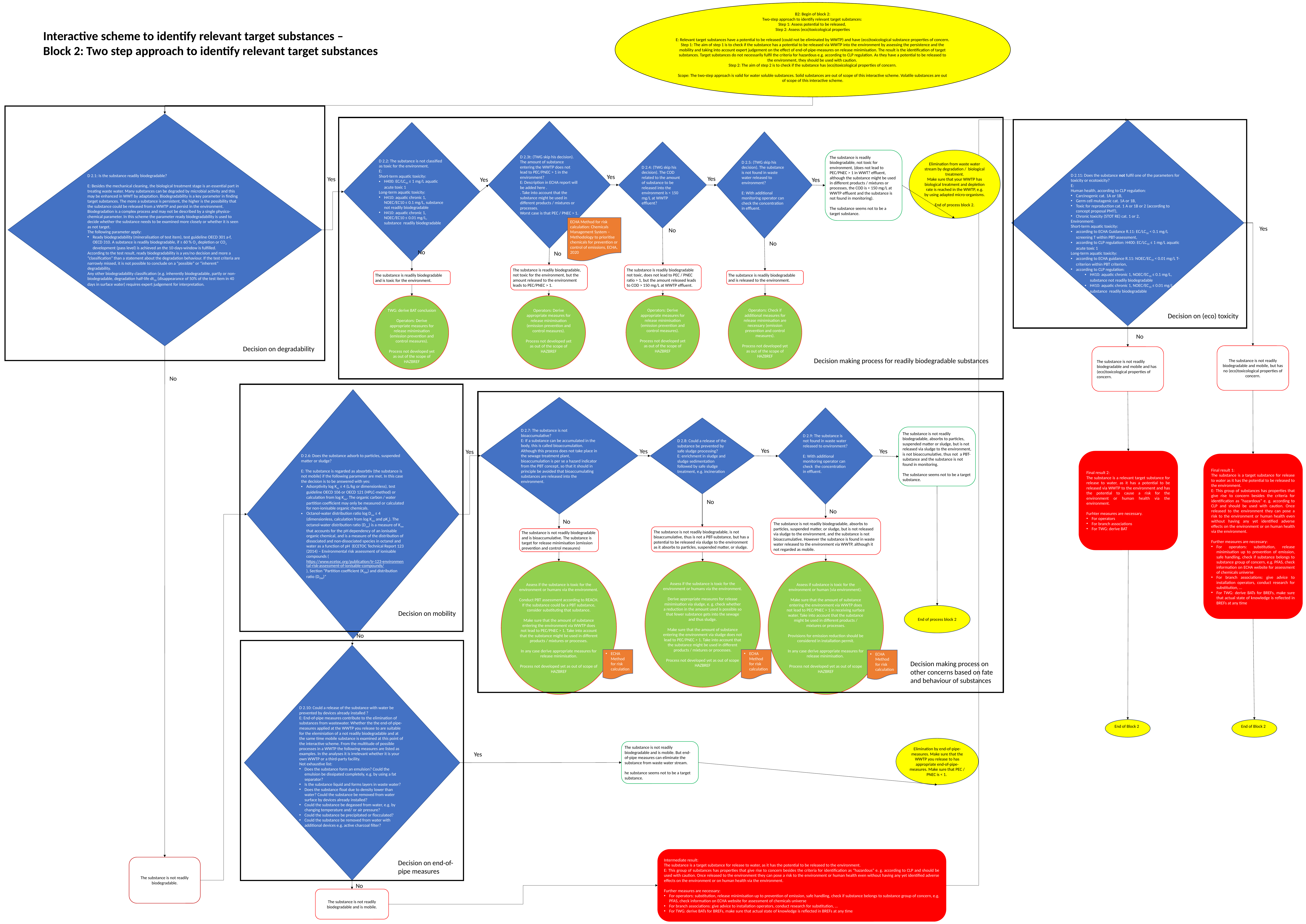

B2: Begin of block 2:
Two-step approach to identify relevant target substances:
Step 1: Assess potential to be released,
Step 2: Assess (eco)toxicological properties

E: Relevant target substances have a potential to be released (could not be eliminated by WWTP) and have (eco)toxicological substance properties of concern.
Step 1: The aim of step 1 is to check if the substance has a potential to be released via WWTP into the environment by assessing the persistence and the mobility and taking into account expert judgement on the effect of end-of-pipe-measures on release minimisation. The result is the identification of target substances. Target substances do not necessarily fulfil the criteria for hazardous e.g. according to CLP regulation. As they have a potential to be released to the environment, they should be used with caution.
Step 2: The aim of step 2 is to check if the substance has (eco)toxicological properties of concern.

Scope: The two-step approach is valid for water soluble substances. Solid substances are out of scope of this interactive scheme. Volatile substances are out of scope of this interactive scheme.

Interactive scheme to identify relevant target substances –
Block 2: Two step approach to identify relevant target substances

D 2.1: Is the substance readily biodegradable?

E: Besides the mechanical cleaning, the biological treatment stage is an essential part in treating waste water. Many substances can be degraded by microbial activity and this may be enhanced in WWT by adaptation. Biodegradability is a key parameter in finding target substances. The more a substance is persistent, the higher is the possibility that the substance could be released from a WWTP and persist in the environment. Biodegradation is a complex process and may not be described by a single physico-chemical parameter. In this scheme the parameter ready biodegradability is used to decide whether the substance needs to be examined more closely or whether it is seen as not target.
The following parameter apply:
Ready biodegradability (mineralisation of test item), test guideline OECD 301 a-f, OECD 310. A substance is readily biodegradable, if ≥ 60 % O2 depletion or CO2 development (pass level) is achieved an the 10-days-window is fulfilled.
According to the test result, ready biodegradability is a yes/no decision and more a “classification” than a statement about the degradation behaviour. If the test criteria are narrowly missed, it is not possible to conclude on a “possible” or “inherent” degradability.
Any other biodegradability classification (e.g. inherently biodegradable, partly or non-biodegradable, degradation half-life dt50 (disappearance of 50% of the test item in 40 days in surface water) requires expert judgement for interpretation.

D 2.11: Does the substance not fulfil one of the parameters for toxicity or ecotoxicity?
E:
Human health, according to CLP regulation:
Carcinogenic cat. 1A or 1B,
Germ cell mutagenic cat. 1A or 1B,
Toxic for reproduction cat. 1 A or 1B or 2 (according to concept proposal PMT),
Chronic toxicity (STOT RE) cat. 1 or 2,
Environment:
Short-term aquatic toxicity:
according to ECHA Guidance R.11: EC/LC50 < 0.1 mg/L screening T within PBT-assessment,
according to CLP regulation: H400: EC/LC50 ≤ 1 mg/L aquatic acute toxic 1
Long-term aquatic toxicity:
according to ECHA guidance R.11: NOEC/EC10 < 0.01 mg/L T-criterion within PBT criterion,
according to CLP regulation:
H410: aquatic chronic 1, NOEC/EC10 ≤ 0.1 mg/L, substance not readily biodegradable
H410: aquatic chronic 1, NOEC/EC10 ≤ 0.01 mg/L, substance  readily biodegradable
D 2.3t: (TWG skip his decision). The amount of substance entering the WWTP does not lead to PEC/PNEC > 1 in the environment?
E: Description in ECHA report will be added here .
. Take into account that the substance might be used in different products / mixtures or processes.
Worst case is that PEC / PNEC > 1.
D 2.2: The substance is not classified as toxic for the environment.
E:
Short-term aquatic toxicity:
H400: EC/LC50 ≤ 1 mg/L aquatic acute toxic 1
Long-term aquatic toxicity:
H410: aquatic chronic 1, NOEC/EC10 ≤ 0.1 mg/L, substance not readily biodegradable
H410: aquatic chronic 1, NOEC/EC10 ≤ 0.01 mg/L, substance  readily biodegradable
D 2.5: (TWG skip his decision). The substance is not found in waste water released to environment?

E: With additional monitoring operator can check the concentration in effluent.
D 2.4: (TWG skip his decision). The COD related to the amount of substance to be released into the environment is < 150 mg/L at WWTP effluent?
The substance is readily biodegradable, not toxic for environment, (does not lead to PEC/PNEC > 1 in WWT? effluent, although the substance might be used in different products / mixtures or processes, the COD is < 150 mg/L at WWTP effluent and the substance is not found in monitoring).

The substance seems not to be a target substance.
Elimination from waste water stream by degradation /  biological treatment.
Make sure that your WWTP has biological treatment and depletion rate is reached in the WWTP, e.g. by using adapted micro-organisms.

End of process block 2.
Yes
Yes
Yes
Yes
Yes
ECHA Method for risk calculation: Chemicals Management System – Methodology to prioritise chemicals for prevention or control of emissions, ECHA, 2020
Yes
No
No
No
No
The substance is readily biodegradable not toxic, does not lead to PEC / PNEC ratio > 1, but the amount released leads to COD > 150 mg/L at WWTP effluent.
The substance is readily biodegradable, not toxic for the environment, but the amount released to the environment leads to PEC/PNEC > 1.
The substance is readily biodegradable and is released to the environment.
The substance is readily biodegradable and is toxic for the environment.
Operators: Derive appropriate measures for release minimisation (emission prevention and control measures).

Process not developed yet as out of the scope of HAZBREF

Operators: Check if additional measures for release minimisation are necessary (emission prevention and control measures).

Process not developed yet as out of the scope of HAZBREF

Operators: Derive appropriate measures for release minimisation (emission prevention and control measures).

Process not developed yet as out of the scope of HAZBREF

TWG: derive BAT conclusion

Operators: Derive appropriate measures for release minimisation (emission prevention and control measures).

Process not developed yet as out of the scope of HAZBREF

Decision on (eco) toxicity
No
Decision on degradability
The substance is not readily biodegradable and mobile, but has no (eco)toxicological properties of concern.
The substance is not readily biodegradable and mobile and has (eco)toxicological properties of concern.
Decision making process for readily biodegradable substances
No

D 2.6: Does the substance adsorb to particles, suspended matter or sludge?

E: The substance is regarded as absorbtiv (the substance is not mobile) if the following parameter are met. In this case the decision is to be answered with yes:
Adsorptivity log Koc ≤ 4 (L/kg or dimensionless), test guideline OECD 106 or OECD 121 (HPLC-method) or calculation from log Kow. The organic carbon / water partition coefficient may only be measured or calculated for non-ionisable organic chemicals.
Octanol-water distribution ratio log Dow ≤ 4 (dimensionless, calculation from log Kow and pKa). The octanol-water distribution ratio (Dow) is a measure of Kow that accounts for the pH dependency of an ionisable organic chemical, and is a measure of the distribution of dissociated and non-dissociated species in octanol and water as a function of pH  (ECETOC Technical Report 123 (2014) – Environmental risk assessment of ionisable compounds (https://www.ecetoc.org/publication/tr-123-environmental-risk-assessment-of-ionisable-compounds/), Section “Partition coefficient (KOW) and distribution ratio (DOW)”

D 2.7: The substance is not bioaccumulative?
E: If a substance can be accumulated in the body, this is called bioaccumulation. Although this process does not take place in the sewage treatment plant, bioaccumulation is per se a hazard indicator from the PBT concept, so that it should in principle be avoided that bioaccumulating substances are released into the environment.
D 2.9: The substance is not found in waste water released to environment?

E: With additional monitoring operator can check  the concentration in effluent.
D 2.8: Could a release of the substance be prevented by safe sludge processing?
E: enrichment in sludge and sludge sedimentation followed by safe sludge treatment, e.g. incineration
The substance is not readily biodegradable, absorbs to particles, suspended matter or sludge, but is not released via sludge to the environment, is not bioaccumulative, thus not  a PBT-substance and the substance is not found in monitoring.

The substance seems not to be a target substance.
Yes
Yes
Yes
Yes
Final result 2:
The substance is a relevant target substance for release to water, as it has a potential to be released via WWTP to the environment and has the potential to cause a risk for the environment or human health via the environment.

Furhter measures are necessary.
For operators
For branch associations
For TWG: derive BAT
Final result 1:
The substance is a target substance for release to water as it has the potential to be released to the environment.
E: This group of substances has properties that give rise to concern besides the criteria for identification as “hazardous” e. g. according to CLP and should be used with caution. Once released to the environment they can pose a risk to the environment or human health even without having any yet identified adverse effects on the environment or on human health via the environment.

Further measures are necessary:
For operators: substitution, release minimisation up to prevention of emission, safe handling, check if substance belongs to substance group of concern, e.g. PFAS, check information on ECHA website for assessment of chemicals universe
For branch associations: give advice to installation operators, conduct research for substitution, …
For TWG: derive BATs for BREFs, make sure that actual state of knowledge is reflected in BREFs at any time
No
No
No
The substance is not readily biodegradable, absorbs to particles, suspended matter, or sludge, but is not released via sludge to the environment, and the substance is not bioaccumulative. However the substance is found in waste water released to the environment via WWTP, although it not regarded as mobile.
The substance is not readily biodegradable, is not bioaccumulative, thus is not a PBT-substance, but has a potential to be released via sludge to the environment as it absorbs to particles, suspended matter, or sludge.
The substance is not readily biodegradable and is bioaccumulative. The substance is target for release minimisation (emission prevention and control measures)
Assess if the substance is toxic for the environment or humans via the environment.

Conduct PBT assessment according to REACH. If the substance could be a PBT substance, consider substituting that substance.

Make sure that the amount of substance entering the environment via WWTP does not lead to PEC/PNEC > 1. Take into account that the substance might be used in different products / mixtures or processes.

In any case derive appropriate measures for release minimisation.

Process not developed yet as out of scope of HAZBREF
Assess if substance is toxic for the environment or human (via environment).

Make sure that the amount of substance entering the environment via WWTP does not lead to PEC/PNEC > 1 in receiving surface water. Take into account that the substance might be used in different products / mixtures or processes.

Provisions for emission reduction should be considered in installation permit.

In any case derive appropriate measures for release minimisation.

Process not developed yet as out of scope HAZBREF
Assess if the substance is toxic for the environment or humans via the environment.

Derive appropriate measures for release minimisation via sludge, e. g. check whether a reduction in the amount used is possible so that fewer substance gets into the sewage and thus sludge.

Make sure that the amount of substance entering the environment via sludge does not lead to PEC/PNEC > 1. Take into account that the substance might be used in different products / mixtures or processes.

Process not developed yet as out of scope HAZBREF
End of process block 2
Decision on mobility
No

D 2.10: Could a release of the substance with water be prevented by devices already installed ?
E: End-of-pipe measures contribute to the elimination of substances from wastewater. Whether the the end-of-pipe-measures applied at the WWTP you release to are suitable for the eleminiation of a not readily biodegradable and at the same time mobile substance is examined at this point of the interactive scheme. From the multitude of possible processes in a WWTP the following measures are listed as examples. In the analyses it is irrelevant whether it is your own WWTP or a third-party facility.
Not exhaustive list:
Does the substance form an emulsion? Could the emulsion be dissipated completely, e.g. by using a fat separator?
Is the substance liquid and forms layers in waste water?
Does the substance float due to density lower than water? Could the substance be removed from water surface by devices already installed?
Could the substance be degassed from water, e.g. by changing temperature and/ or air pressure?
Could the substance be precipitated or flocculated?
Could the substance be removed from water with additional devices e.g. active charcoal filter?

ECHA Method for risk calculation
ECHA Method for risk calculation
ECHA Method for risk calculation
Decision making process on other concerns based on fate and behaviour of substances
End of Block 2
End of Block 2
Elimination by end-of-pipe-measures. Make sure that the WWTP you release to has appropriate end-of-pipe-measures. Make sure that PEC / PNEC is < 1.
The substance is not readily biodegradable and is mobile. But end-of-pipe measures can eliminate the substance from waste water stream.

he substance seems not to be a target substance.
Yes
Intermediate result:
The substance is a target substance for release to water, as it has the potential to be released to the environment.
E: This group of substances has properties that give rise to concern besides the criteria for identification as “hazardous” e. g. according to CLP and should be used with caution. Once released to the environment they can pose a risk to the environment or human health even without having any yet identified adverse effects on the environment or on human health via the environment.

Further measures are necessary:
For operators: substitution, release minimisation up to prevention of emission, safe handling, check if substance belongs to substance group of concern, e.g. PFAS, check information on ECHA website for assessment of chemicals universe
For branch associations: give advice to installation operators, conduct research for substitution, …
For TWG: derive BATs for BREFs, make sure that actual state of knowledge is reflected in BREFs at any time
Decision on end-of-pipe measures
The substance is not readily biodegradable.
No
The substance is not readily biodegradable and is mobile.